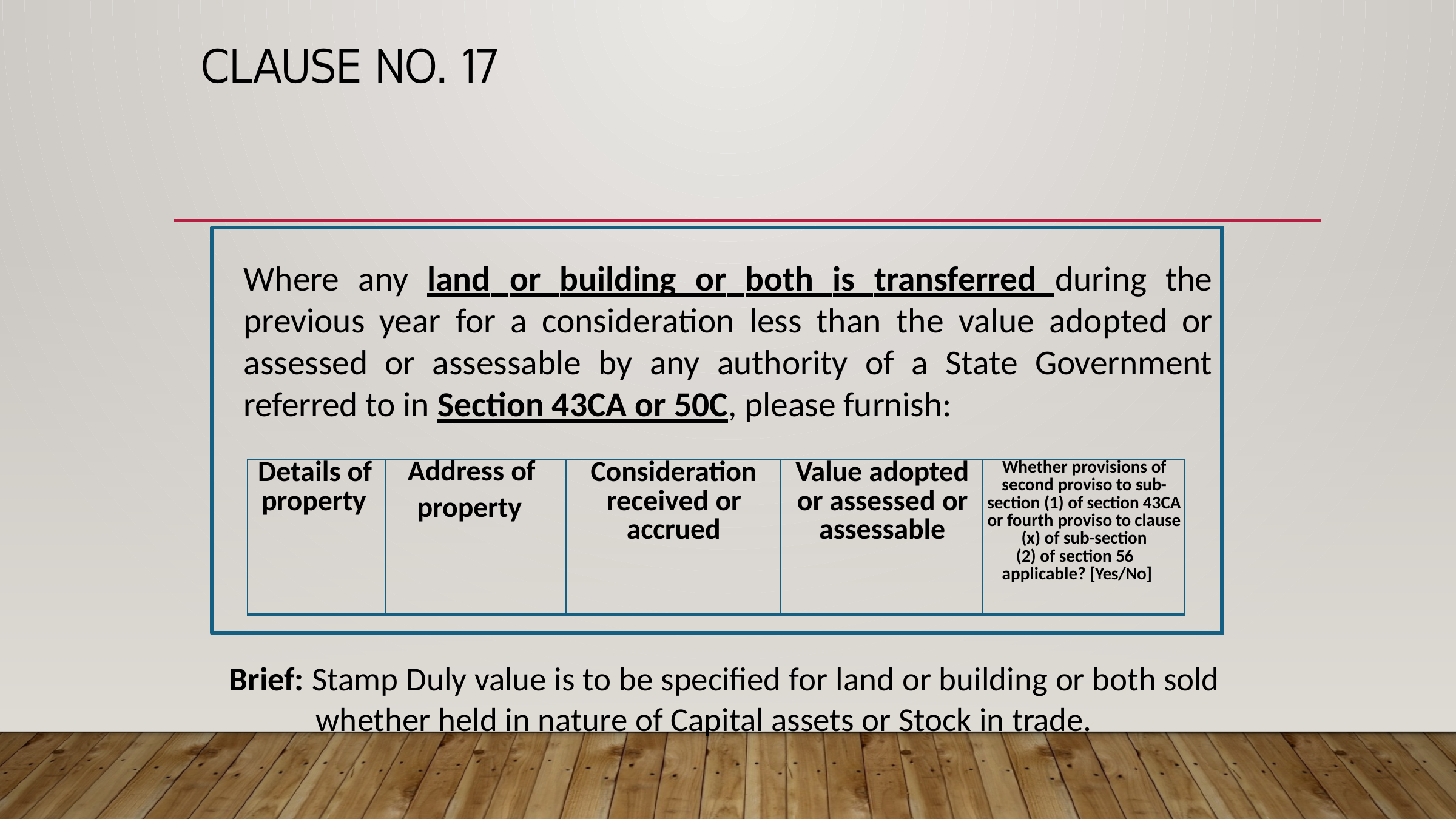

# Clause no. 17

Where  any  land  or  building  or  both  is  transferred  during  the previous year for a consideration less than the value adopted or assessed or assessable by any authority of a State Government referred to in Section 43CA or 50C, please furnish:
| Details of property | Address of property | Consideration received or accrued | Value adopted or assessed or assessable | Whether provisions of second proviso to sub- section (1) of section 43CA or fourth proviso to clause (x) of sub-section (2) of section 56 applicable? [Yes/No] |
| --- | --- | --- | --- | --- |
Brief: Stamp Duly value is to be specified for land or building or both sold whether held in nature of Capital assets or Stock in trade.